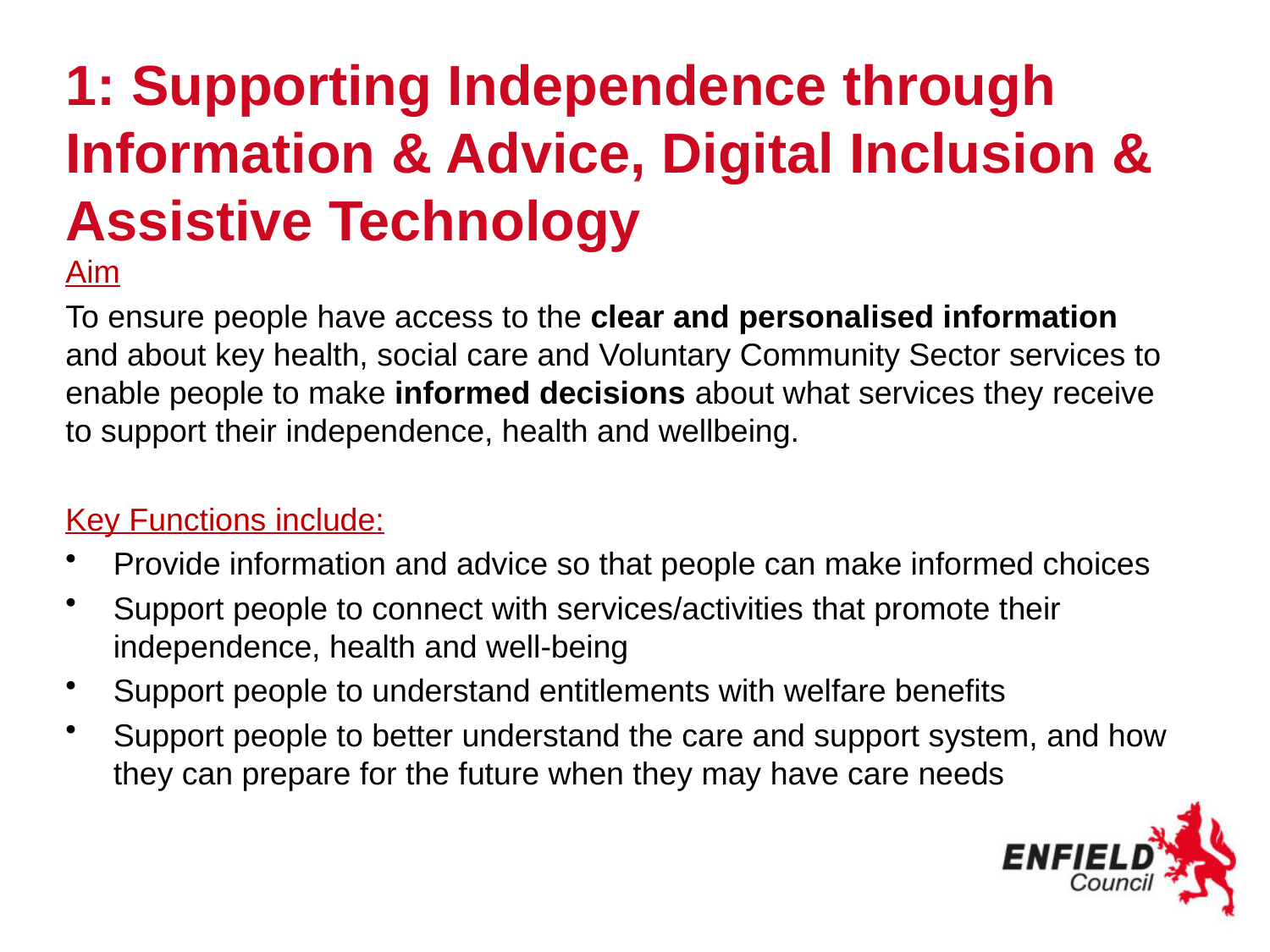

# 1: Supporting Independence through Information & Advice, Digital Inclusion & Assistive Technology

Aim
To ensure people have access to the clear and personalised information and about key health, social care and Voluntary Community Sector services to enable people to make informed decisions about what services they receive to support their independence, health and wellbeing.

Key Functions include:
Provide information and advice so that people can make informed choices
Support people to connect with services/activities that promote their independence, health and well-being
Support people to understand entitlements with welfare benefits
Support people to better understand the care and support system, and how they can prepare for the future when they may have care needs